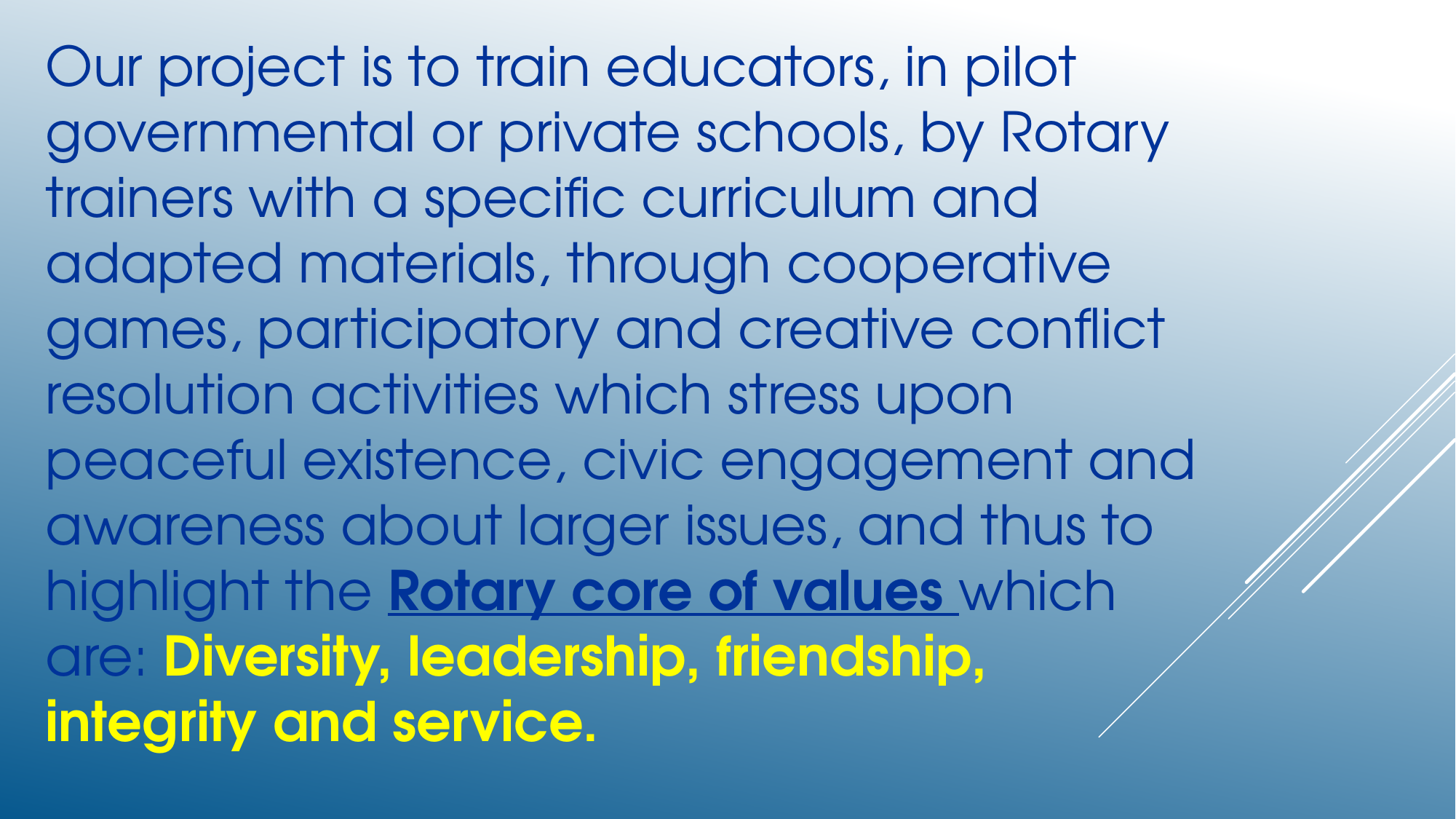

Our project is to train educators, in pilot governmental or private schools, by Rotary trainers with a specific curriculum and adapted materials, through cooperative games, participatory and creative conflict resolution activities which stress upon peaceful existence, civic engagement and awareness about larger issues, and thus to highlight the Rotary core of values which are: Diversity, leadership, friendship, integrity and service.